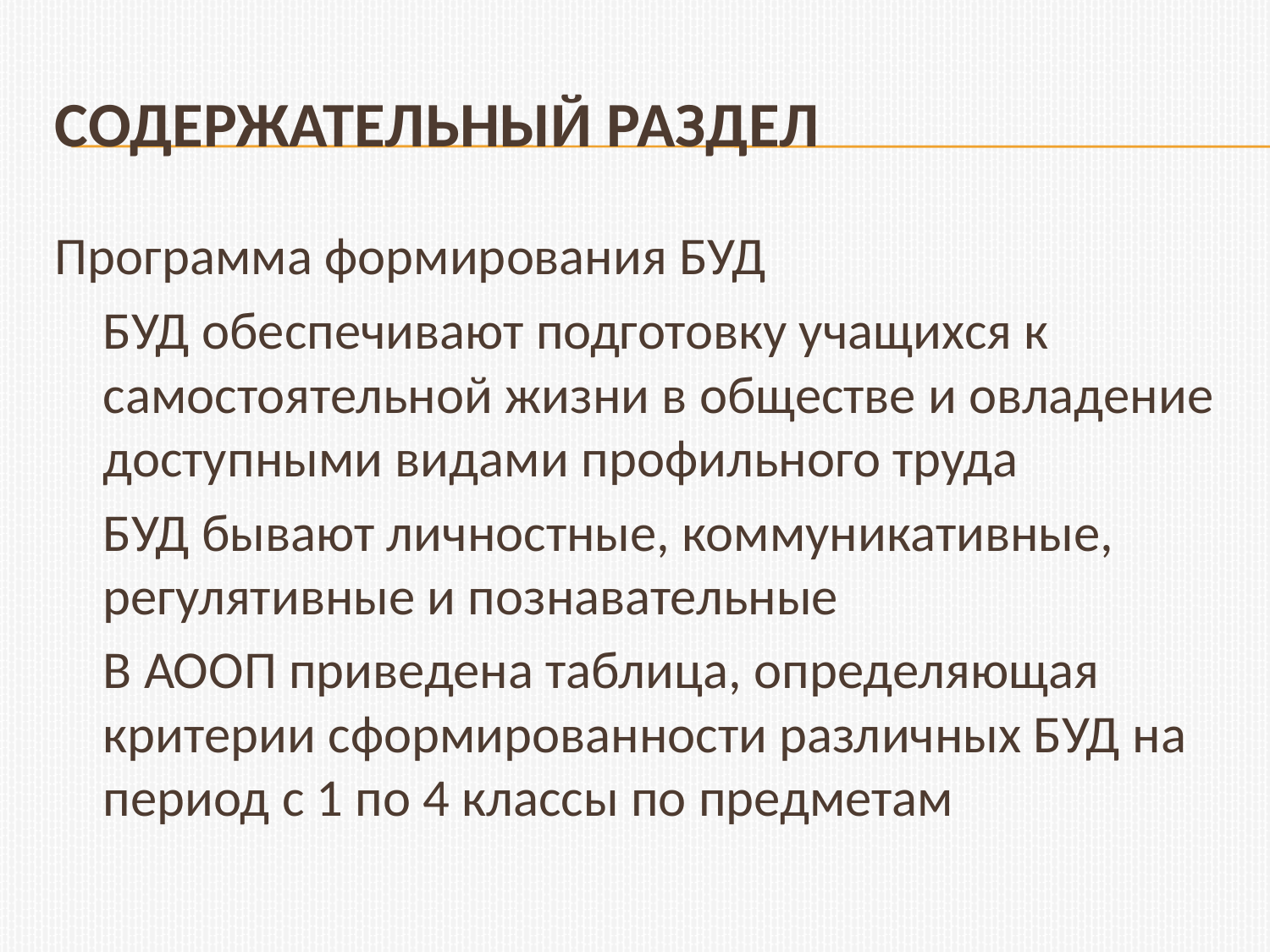

# Содержательный раздел
Программа формирования БУД
	БУД обеспечивают подготовку учащихся к самостоятельной жизни в обществе и овладение доступными видами профильного труда
	БУД бывают личностные, коммуникативные, регулятивные и познавательные
	В АООП приведена таблица, определяющая критерии сформированности различных БУД на период с 1 по 4 классы по предметам